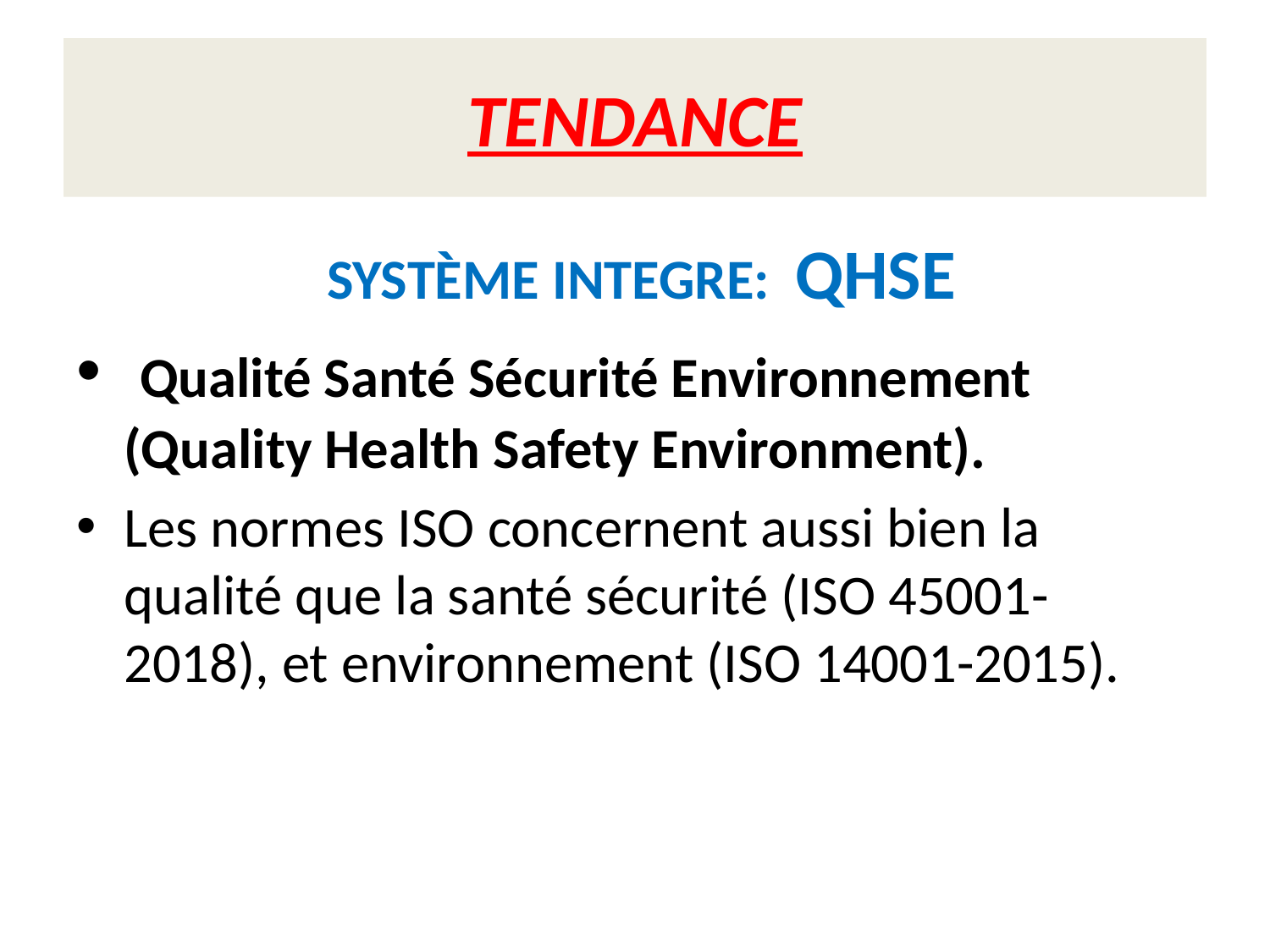

# TENDANCE
 SYSTÈME INTEGRE:  QHSE
 Qualité Santé Sécurité Environnement (Quality Health Safety Environment).
Les normes ISO concernent aussi bien la qualité que la santé sécurité (ISO 45001-2018), et environnement (ISO 14001-2015).